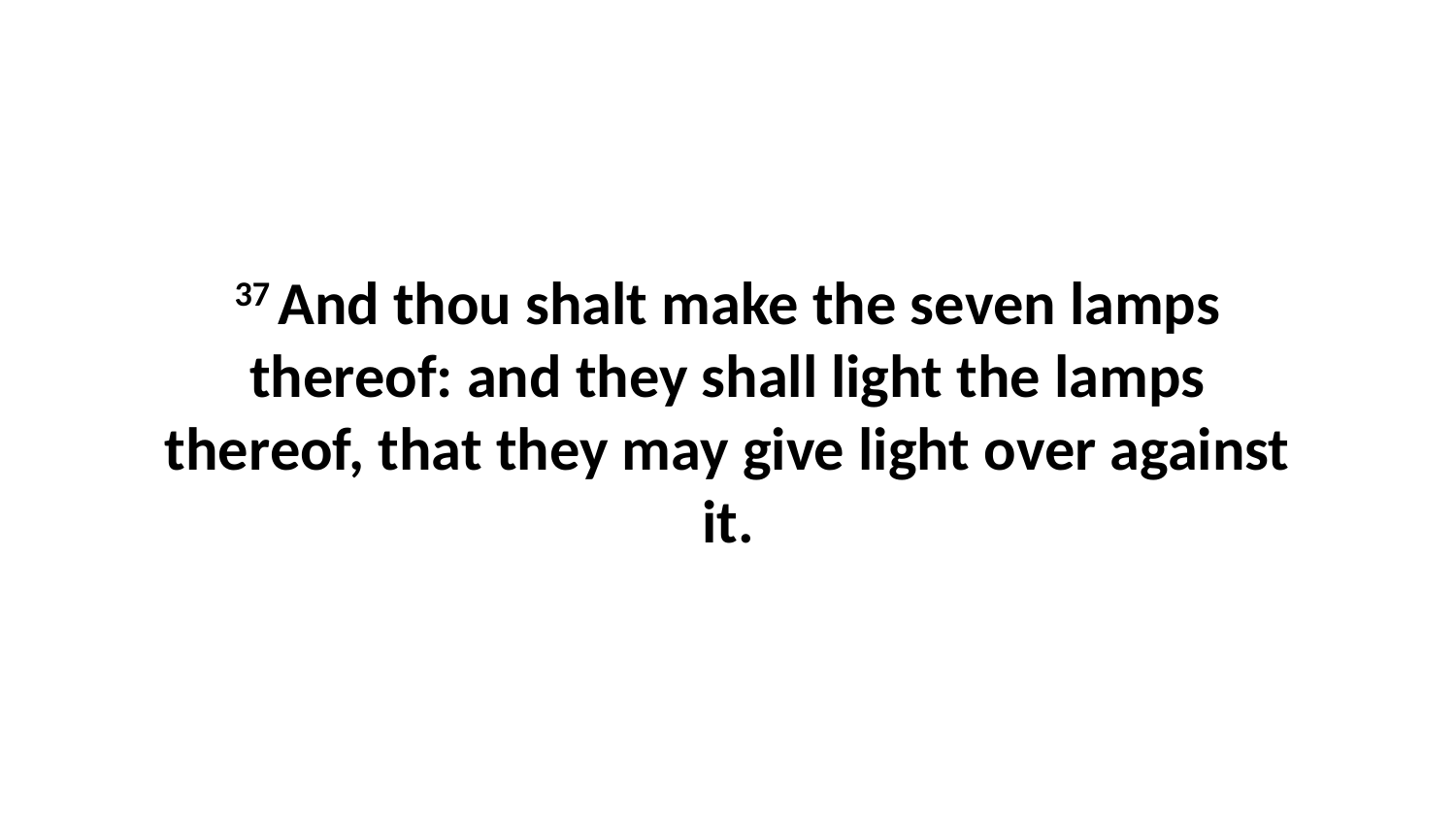

37 And thou shalt make the seven lamps thereof: and they shall light the lamps thereof, that they may give light over against it.